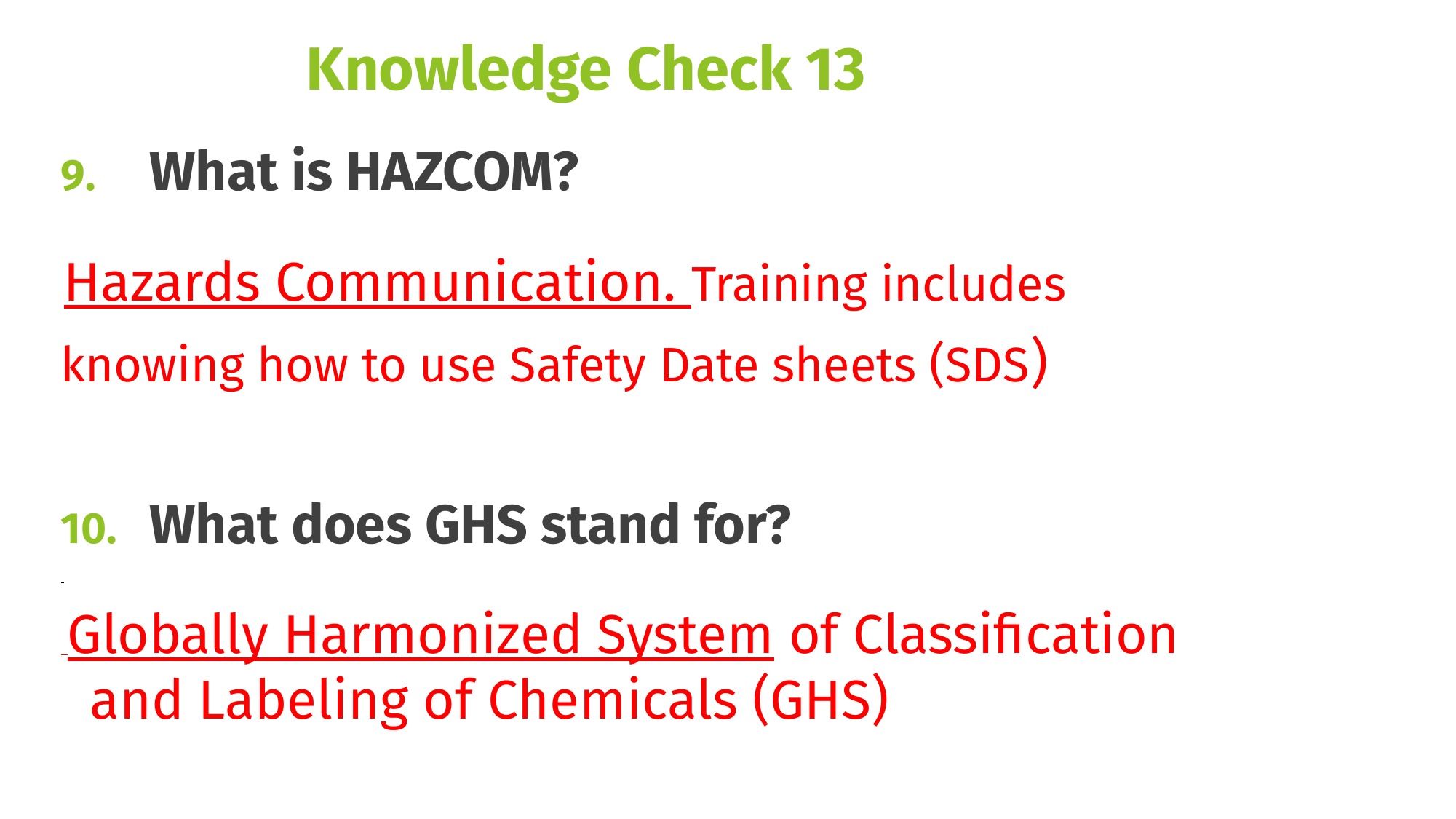

# Knowledge Check 13
What is HAZCOM?

 Hazards Communication. Training includes
knowing how to use Safety Date sheets (SDS)

What does GHS stand for?

  Globally Harmonized System of Classification        and Labeling of Chemicals (GHS)